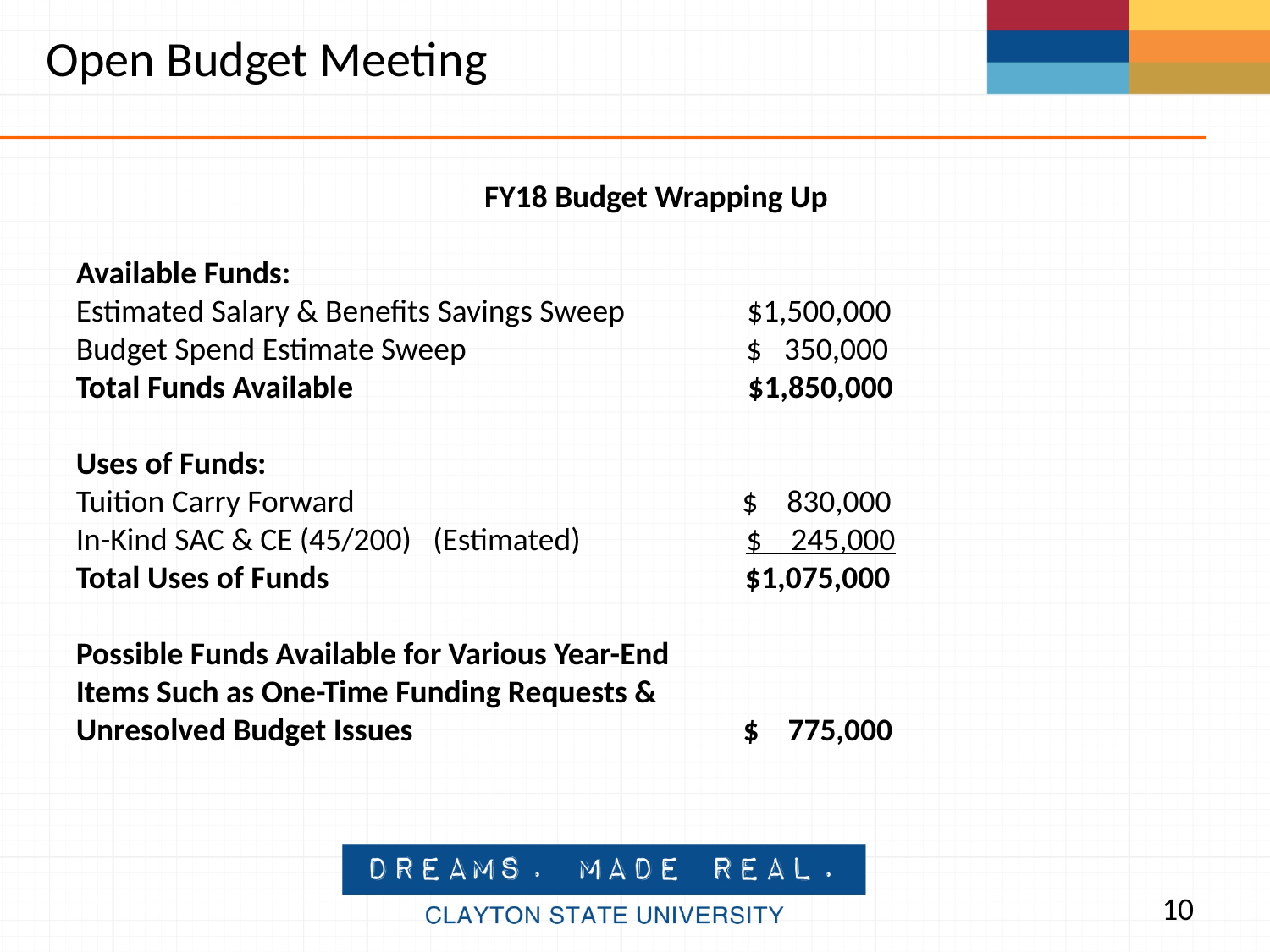

Open Budget Meeting

FY18 Budget Wrapping Up

Available Funds:
Estimated Salary & Benefits Savings Sweep                 $1,500,000
Budget Spend Estimate Sweep                                       $   350,000
Total Funds Available                                                       $1,850,000

Uses of Funds:
Tuition Carry Forward                                                      $    830,000
In-Kind SAC & CE (45/200)   (Estimated)                       $    245,000
Total Uses of Funds                                                          $1,075,000

Possible Funds Available for Various Year-End
Items Such as One-Time Funding Requests &
Unresolved Budget Issues                                              $    775,000

10